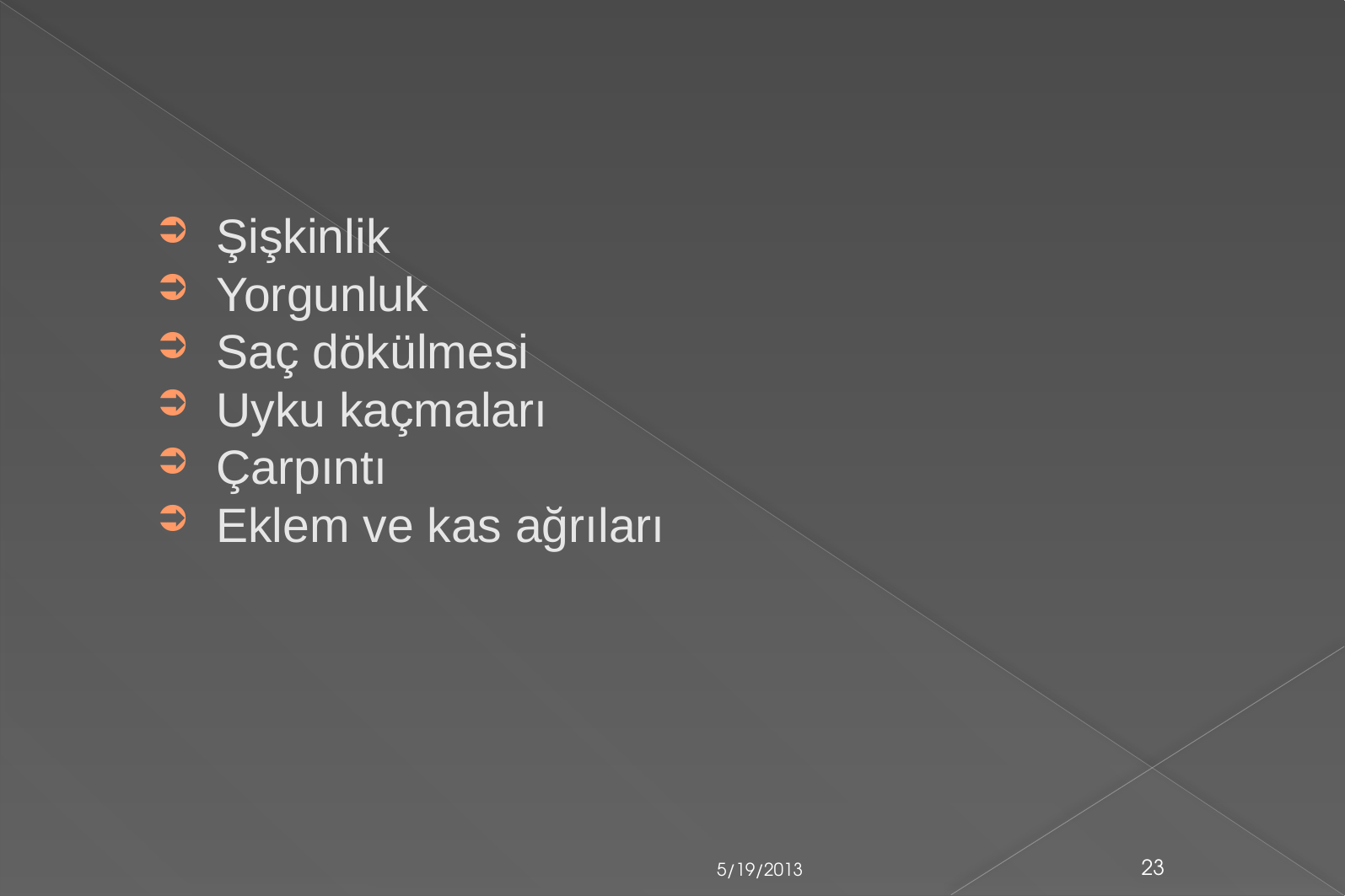

Şişkinlik
Yorgunluk
Saç dökülmesi
Uyku kaçmaları
Çarpıntı
Eklem ve kas ağrıları
5/19/2013
23